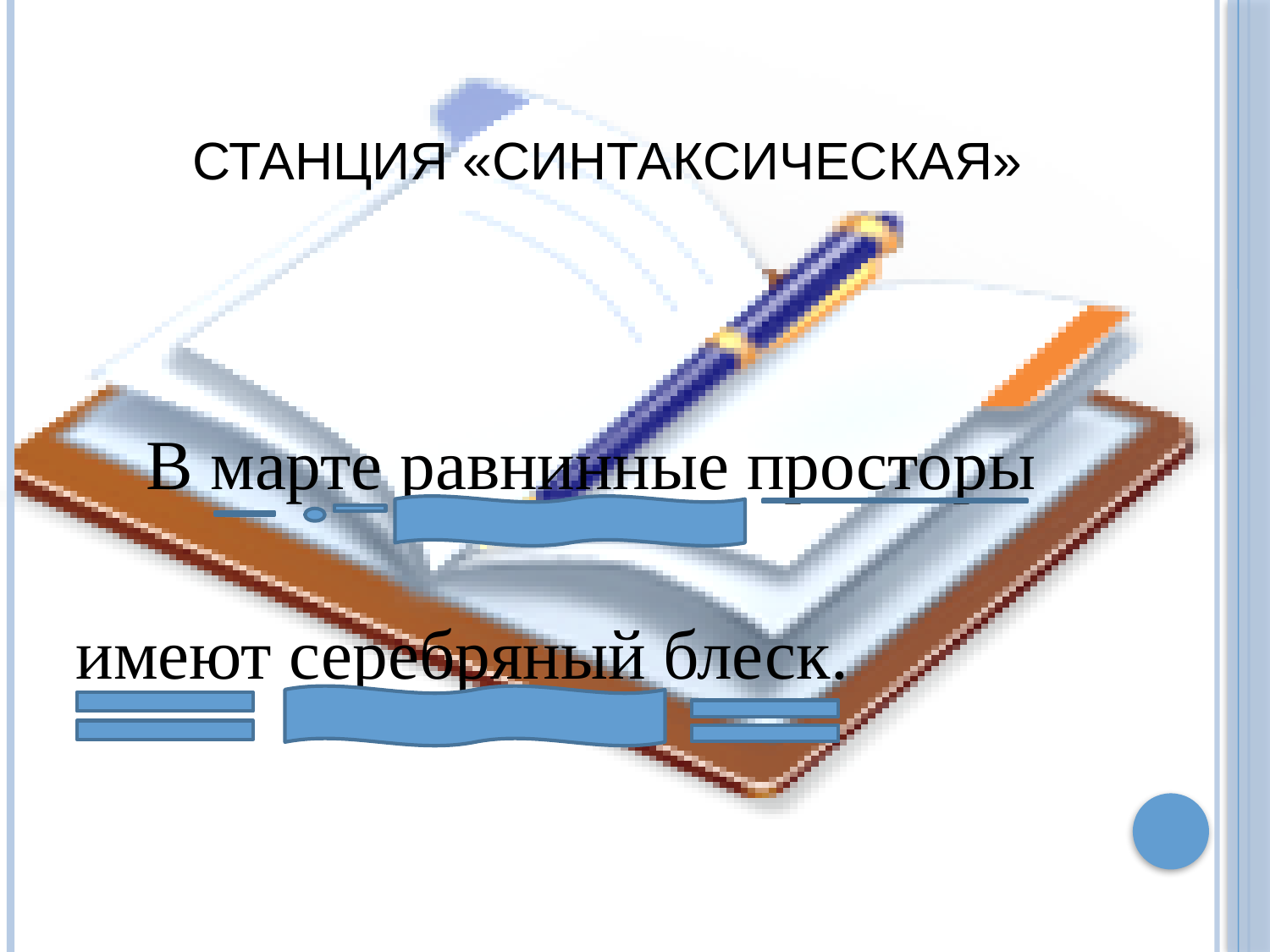

# Станция «Синтаксическая»

    В марте равнинные просторы

имеют серебряный блеск.